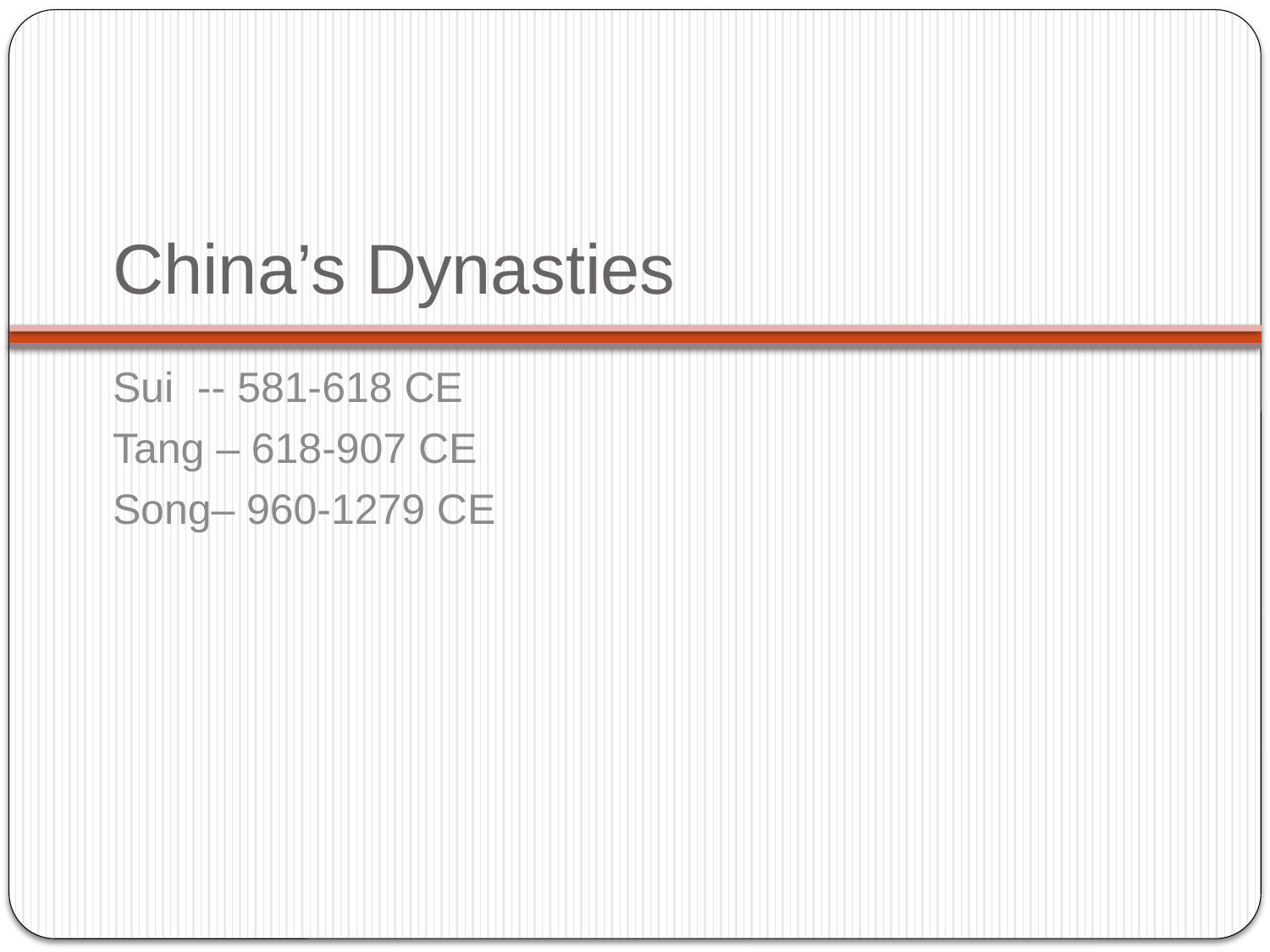

# China’s Dynasties
Sui  -- 581-618 CE
Tang – 618-907 CE
Song– 960-1279 CE